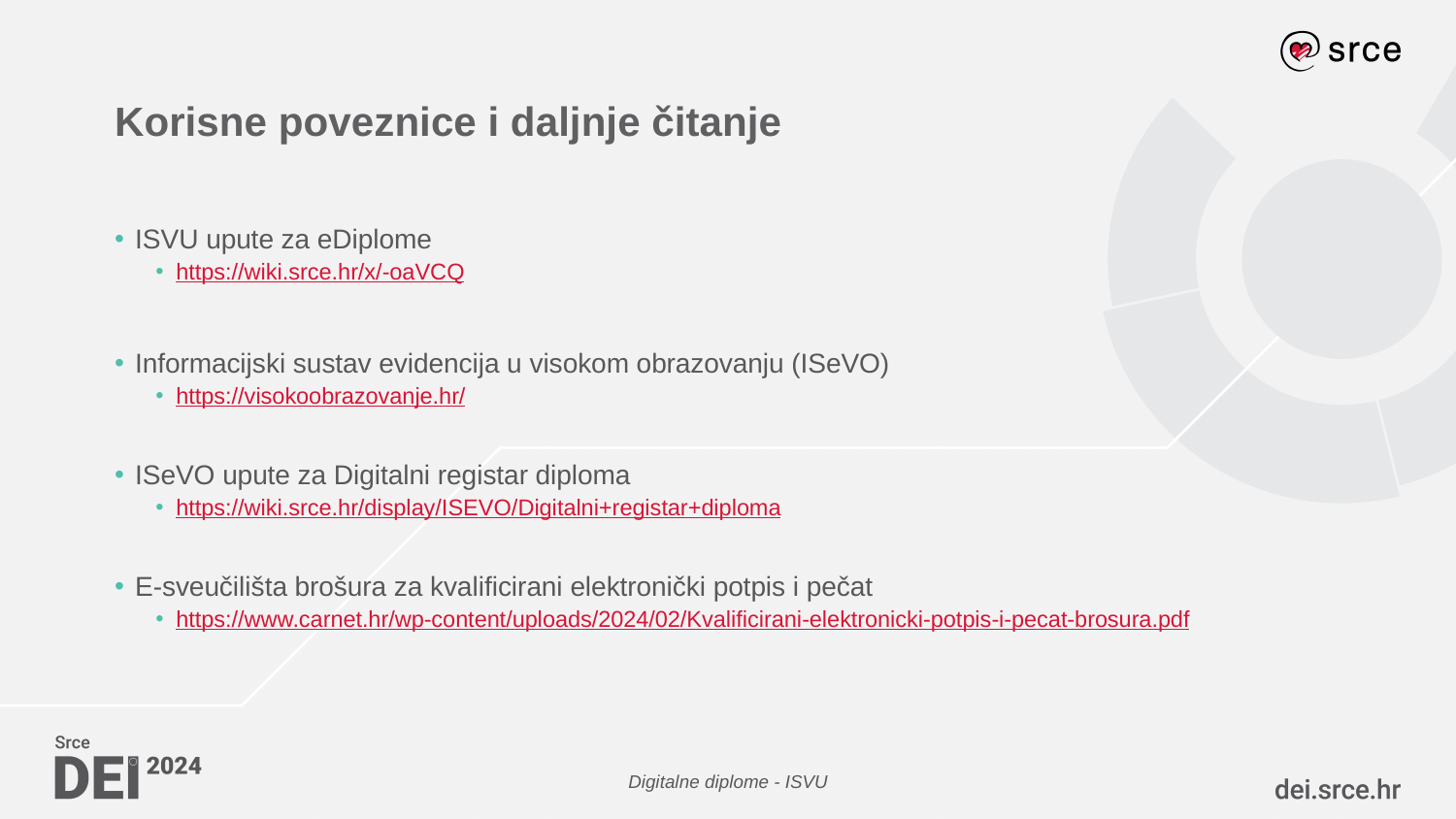

# Korisne poveznice i daljnje čitanje
ISVU upute za eDiplome
https://wiki.srce.hr/x/-oaVCQ

Informacijski sustav evidencija u visokom obrazovanju (ISeVO)
https://visokoobrazovanje.hr/

ISeVO upute za Digitalni registar diploma
https://wiki.srce.hr/display/ISEVO/Digitalni+registar+diploma

E-sveučilišta brošura za kvalificirani elektronički potpis i pečat
https://www.carnet.hr/wp-content/uploads/2024/02/Kvalificirani-elektronicki-potpis-i-pecat-brosura.pdf

Digitalne diplome - ISVU